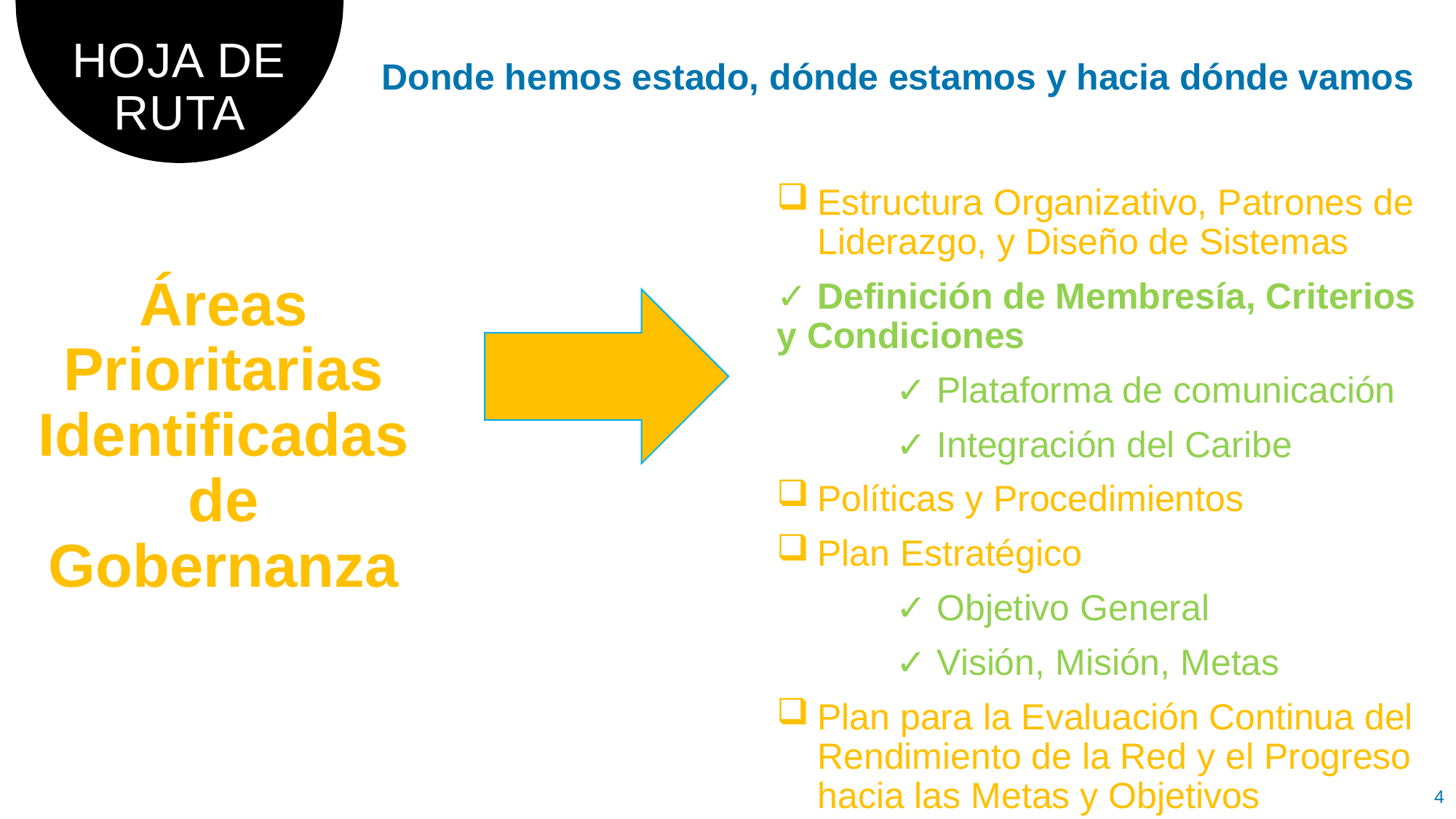

# HOJA DE RUTA
Donde hemos estado, dónde estamos y hacia dónde vamos

Estructura Organizativo, Patrones de Liderazgo, y Diseño de Sistemas
✓ Definición de Membresía, Criterios y Condiciones
	 ✓ Plataforma de comunicación
	 ✓ Integración del Caribe
Políticas y Procedimientos
Plan Estratégico
	 ✓ Objetivo General
	 ✓ Visión, Misión, Metas
Plan para la Evaluación Continua del Rendimiento de la Red y el Progreso hacia las Metas y Objetivos

Áreas Prioritarias Identificadas de Gobernanza

4